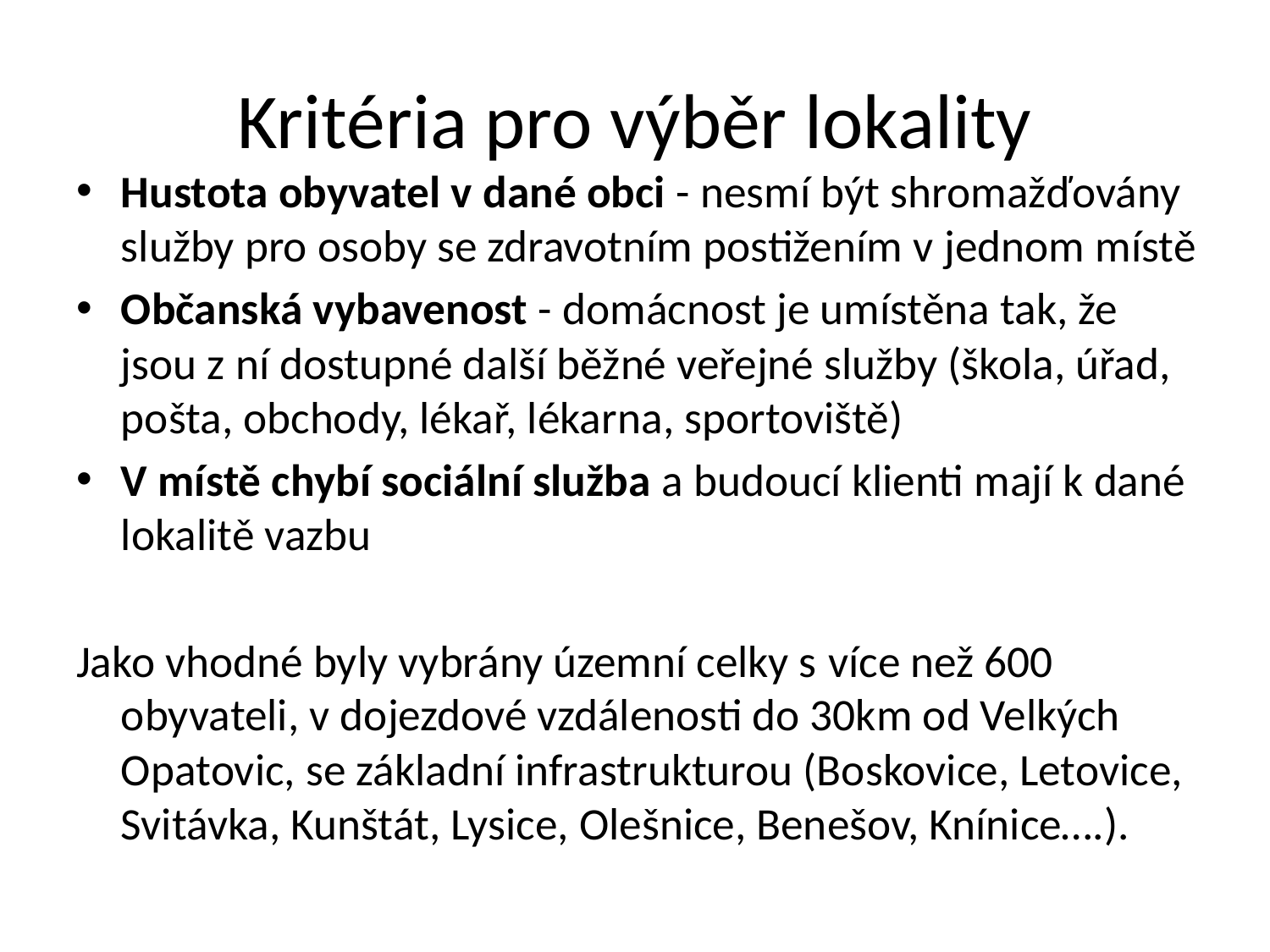

# Kritéria pro výběr lokality
Hustota obyvatel v dané obci - nesmí být shromažďovány služby pro osoby se zdravotním postižením v jednom místě
Občanská vybavenost - domácnost je umístěna tak, že jsou z ní dostupné další běžné veřejné služby (škola, úřad, pošta, obchody, lékař, lékarna, sportoviště)
V místě chybí sociální služba a budoucí klienti mají k dané lokalitě vazbu

Jako vhodné byly vybrány územní celky s více než 600 obyvateli, v dojezdové vzdálenosti do 30km od Velkých Opatovic, se základní infrastrukturou (Boskovice, Letovice, Svitávka, Kunštát, Lysice, Olešnice, Benešov, Knínice….).